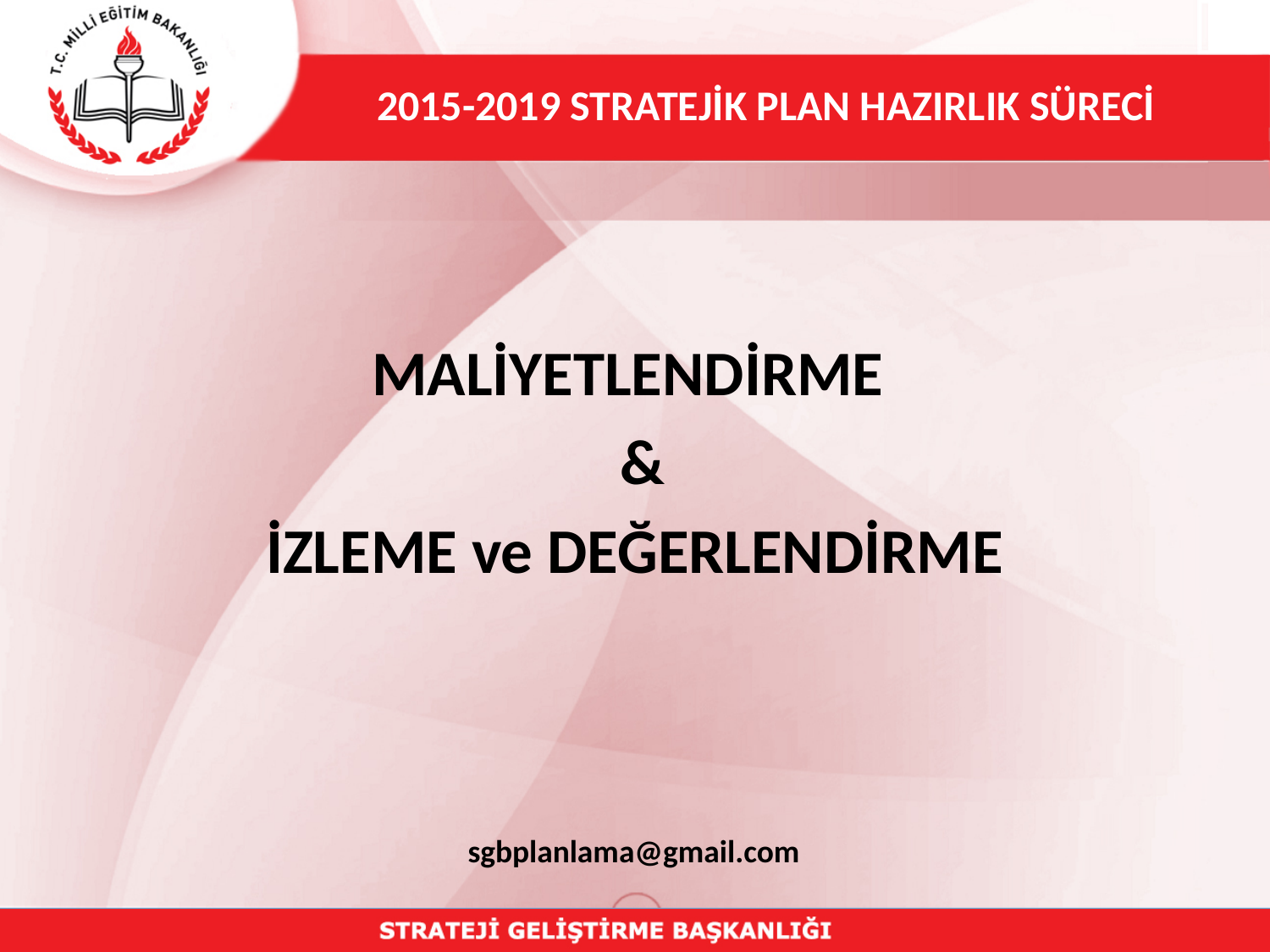

2015-2019 STRATEJİK PLAN HAZIRLIK SÜRECİ
MALİYETLENDİRME
 &
İZLEME ve DEĞERLENDİRME

sgbplanlama@gmail.com